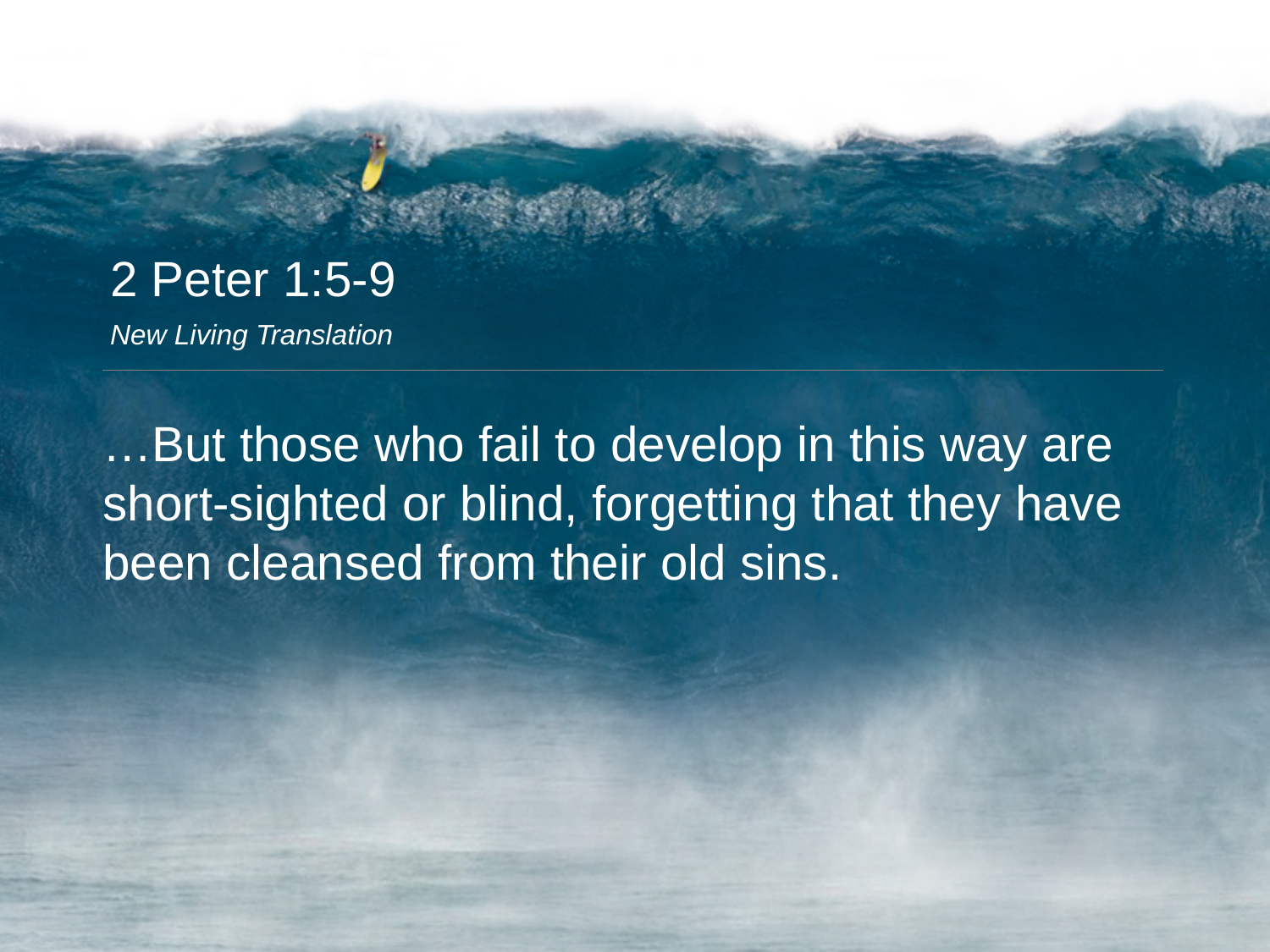

2 Peter 1:5-9
New Living Translation

…But those who fail to develop in this way are short-sighted or blind, forgetting that they have been cleansed from their old sins.